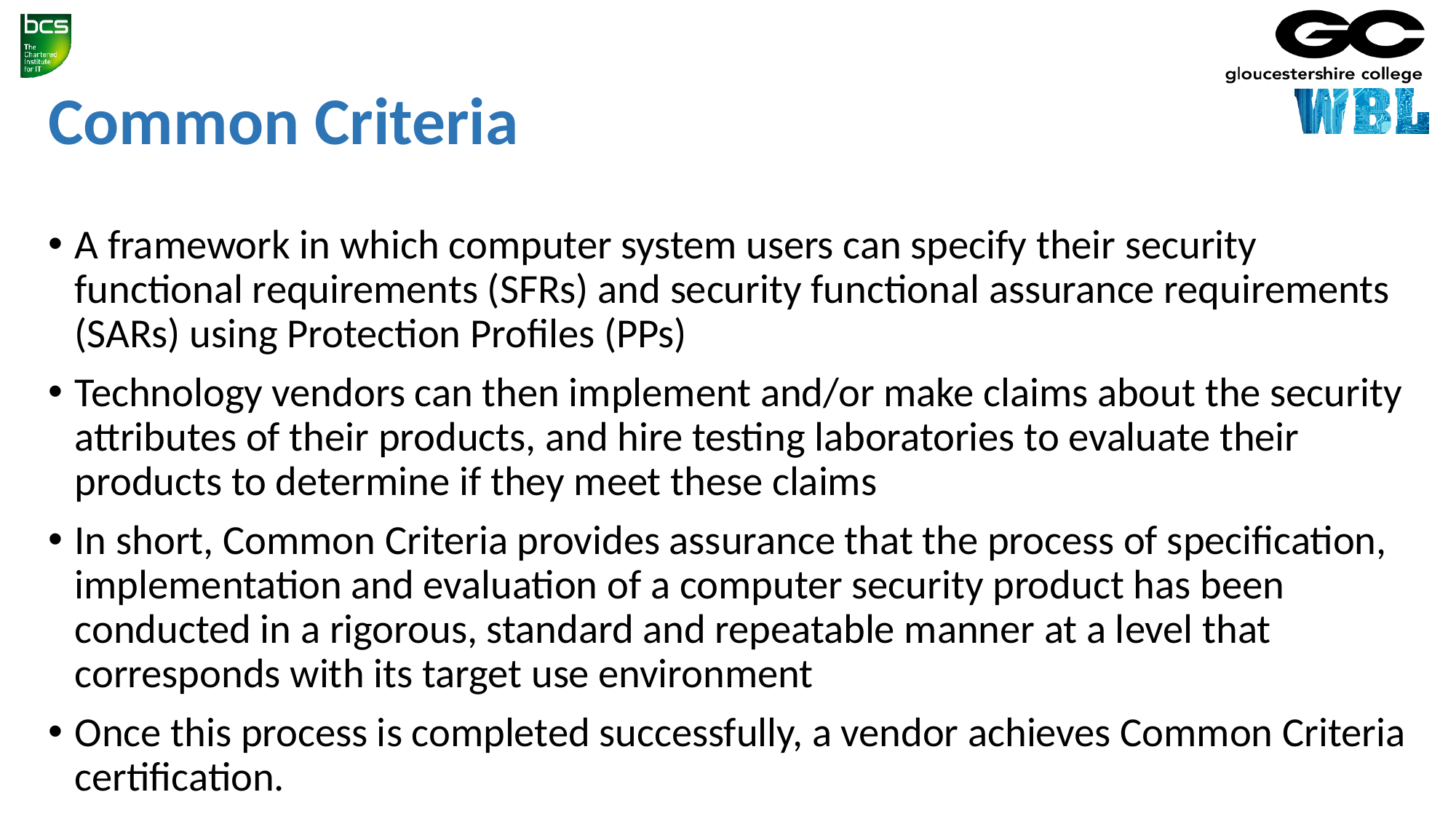

# Common Criteria
A framework in which computer system users can specify their security functional requirements (SFRs) and security functional assurance requirements (SARs) using Protection Profiles (PPs)
Technology vendors can then implement and/or make claims about the security attributes of their products, and hire testing laboratories to evaluate their products to determine if they meet these claims
In short, Common Criteria provides assurance that the process of specification, implementation and evaluation of a computer security product has been conducted in a rigorous, standard and repeatable manner at a level that corresponds with its target use environment
Once this process is completed successfully, a vendor achieves Common Criteria certification.